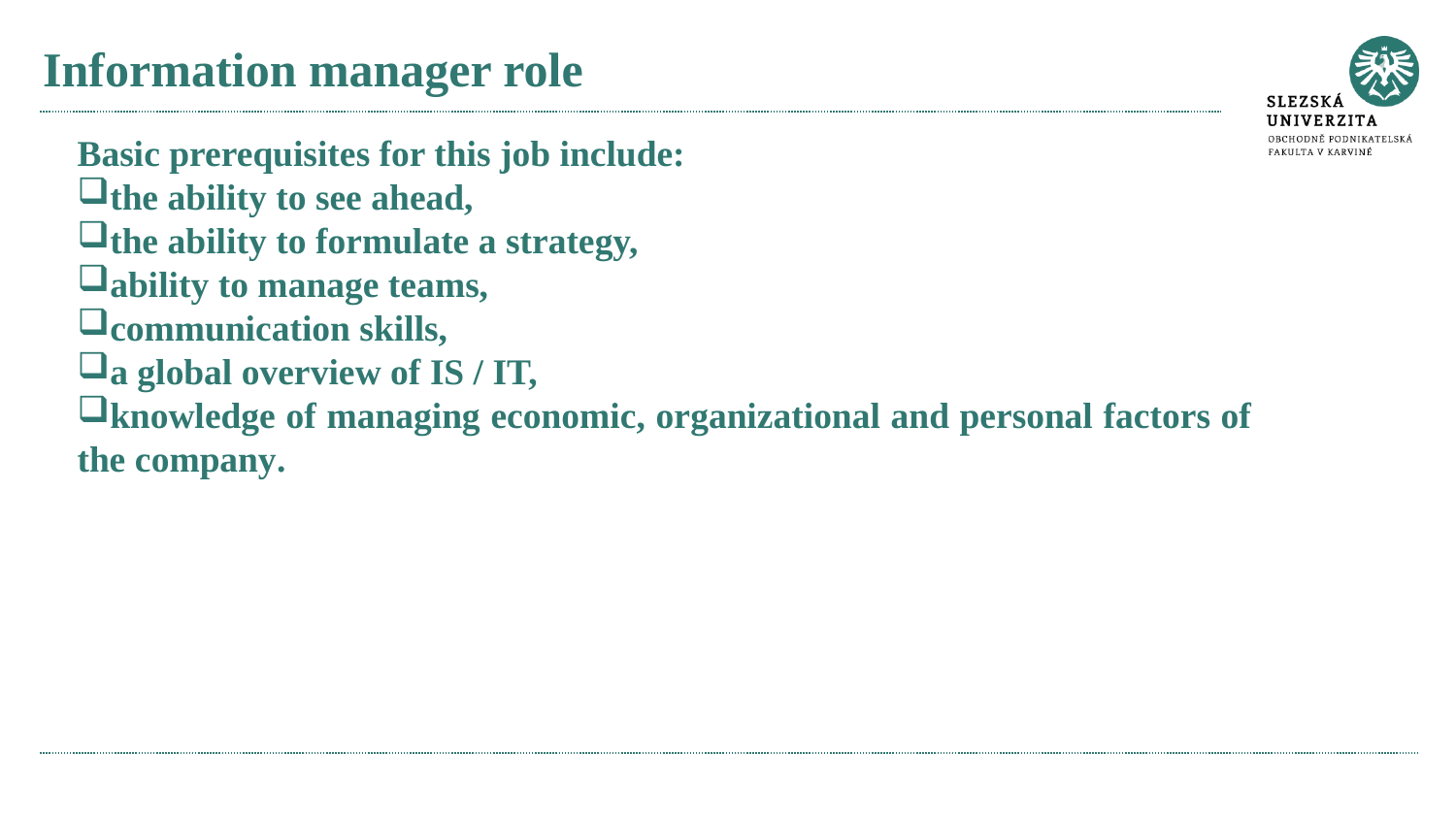

# Information manager role
Basic prerequisites for this job include:
the ability to see ahead,
the ability to formulate a strategy,
ability to manage teams,
communication skills,
a global overview of IS / IT,
knowledge of managing economic, organizational and personal factors of the company.